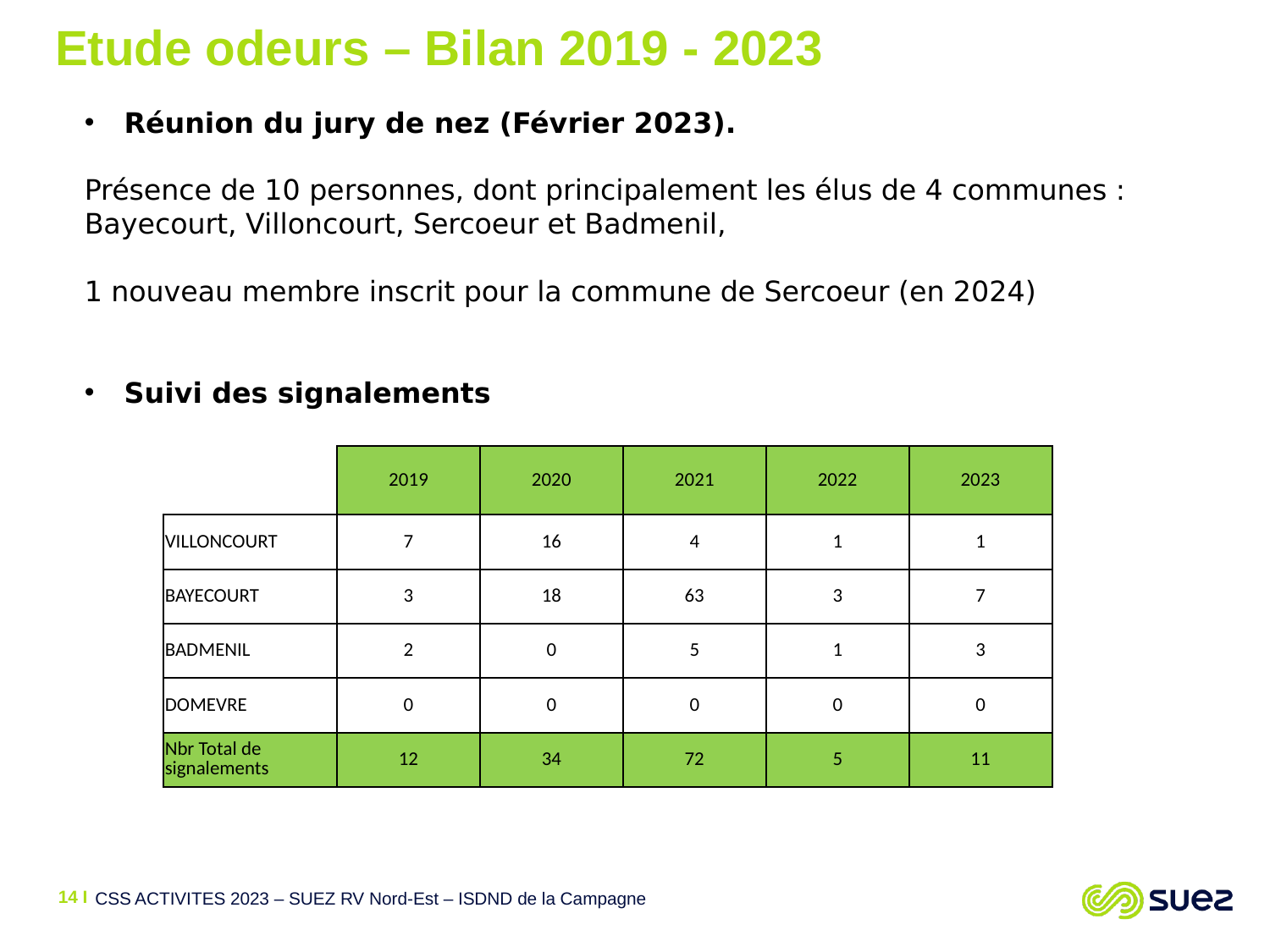

Etude odeurs – Bilan 2019 - 2023
Réunion du jury de nez (Février 2023).

Présence de 10 personnes, dont principalement les élus de 4 communes : Bayecourt, Villoncourt, Sercoeur et Badmenil,

1 nouveau membre inscrit pour la commune de Sercoeur (en 2024)

Suivi des signalements

BER 1 et 2
|  | 2019 | 2020 | 2021 | 2022 | 2023 |
| --- | --- | --- | --- | --- | --- |
| VILLONCOURT | 7 | 16 | 4 | 1 | 1 |
| BAYECOURT | 3 | 18 | 63 | 3 | 7 |
| BADMENIL | 2 | 0 | 5 | 1 | 3 |
| DOMEVRE | 0 | 0 | 0 | 0 | 0 |
| Nbr Total de signalements | 12 | 34 | 72 | 5 | 11 |
14 I
CSS ACTIVITES 2023 – SUEZ RV Nord-Est – ISDND de la Campagne